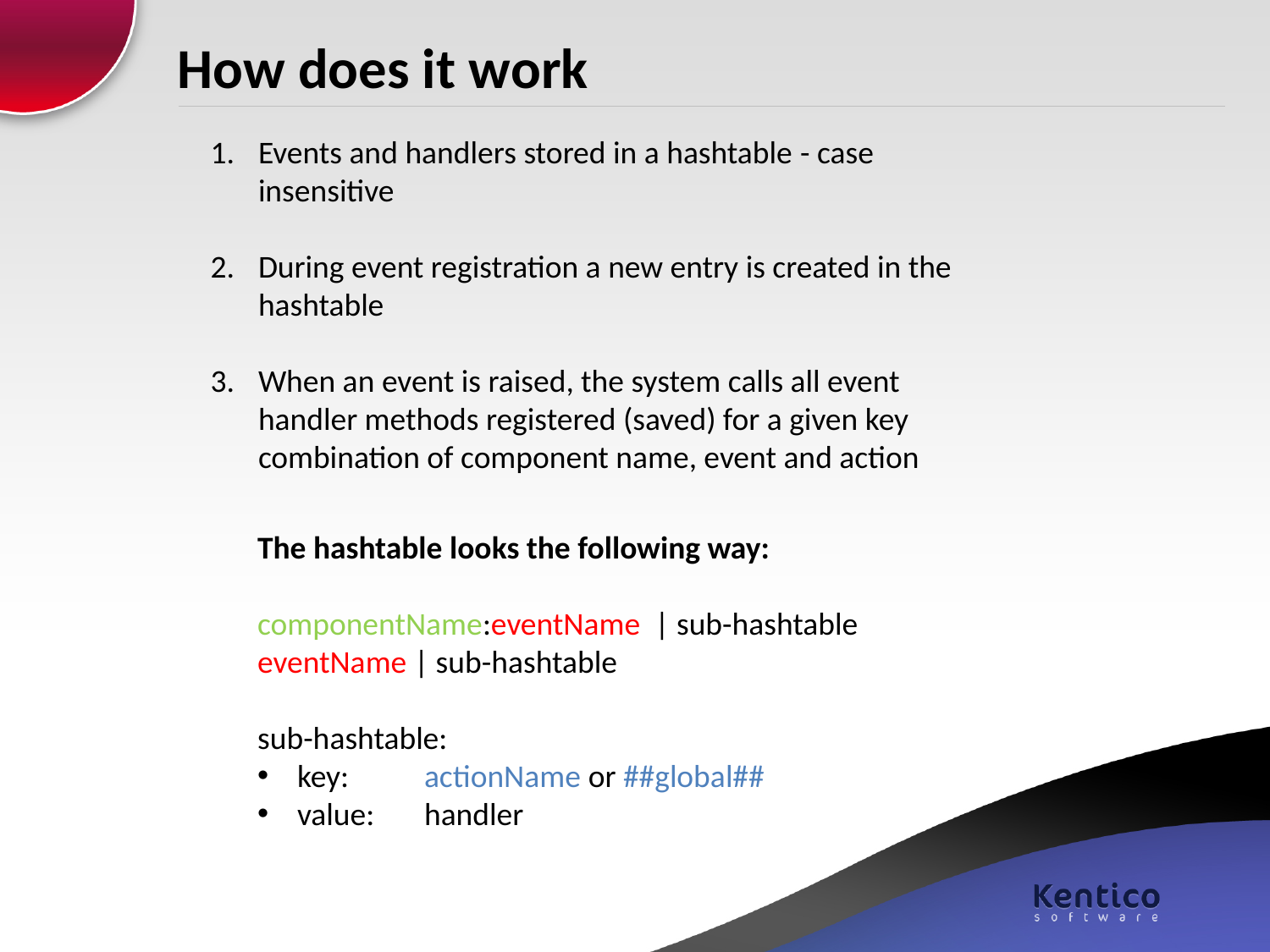

# How does it work
Events and handlers stored in a hashtable - case insensitive

During event registration a new entry is created in the hashtable

When an event is raised, the system calls all event handler methods registered (saved) for a given key  combination of component name, event and action

The hashtable looks the following way:

componentName:eventName  | sub-hashtable
eventName | sub-hashtable

sub-hashtable:
key:	actionName or ##global##
value:	handler